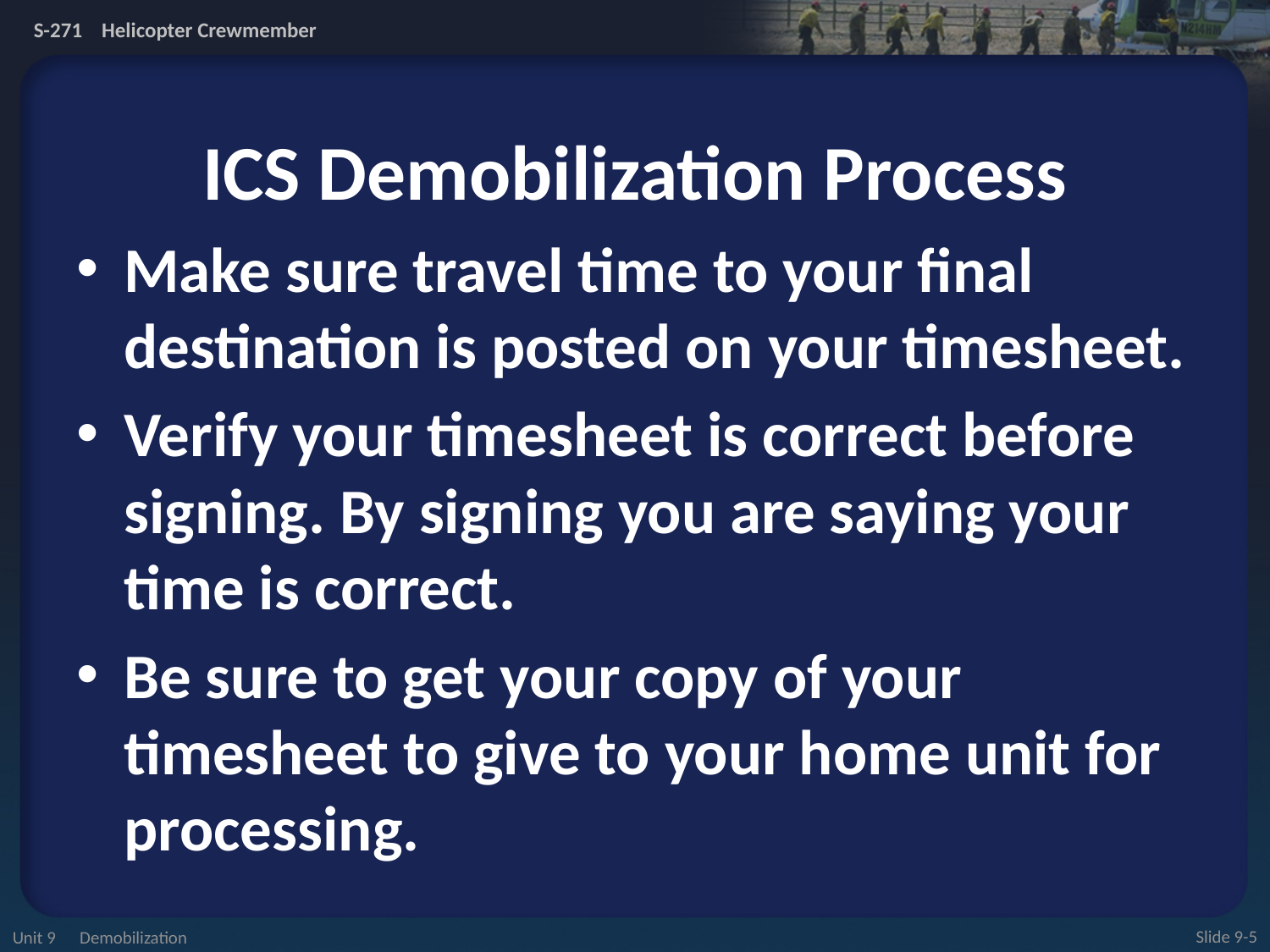

# ICS Demobilization Process
Make sure travel time to your final destination is posted on your timesheet.
Verify your timesheet is correct before signing. By signing you are saying your time is correct.
Be sure to get your copy of your timesheet to give to your home unit for processing.

Unit 9      Demobilization
Slide 9-5